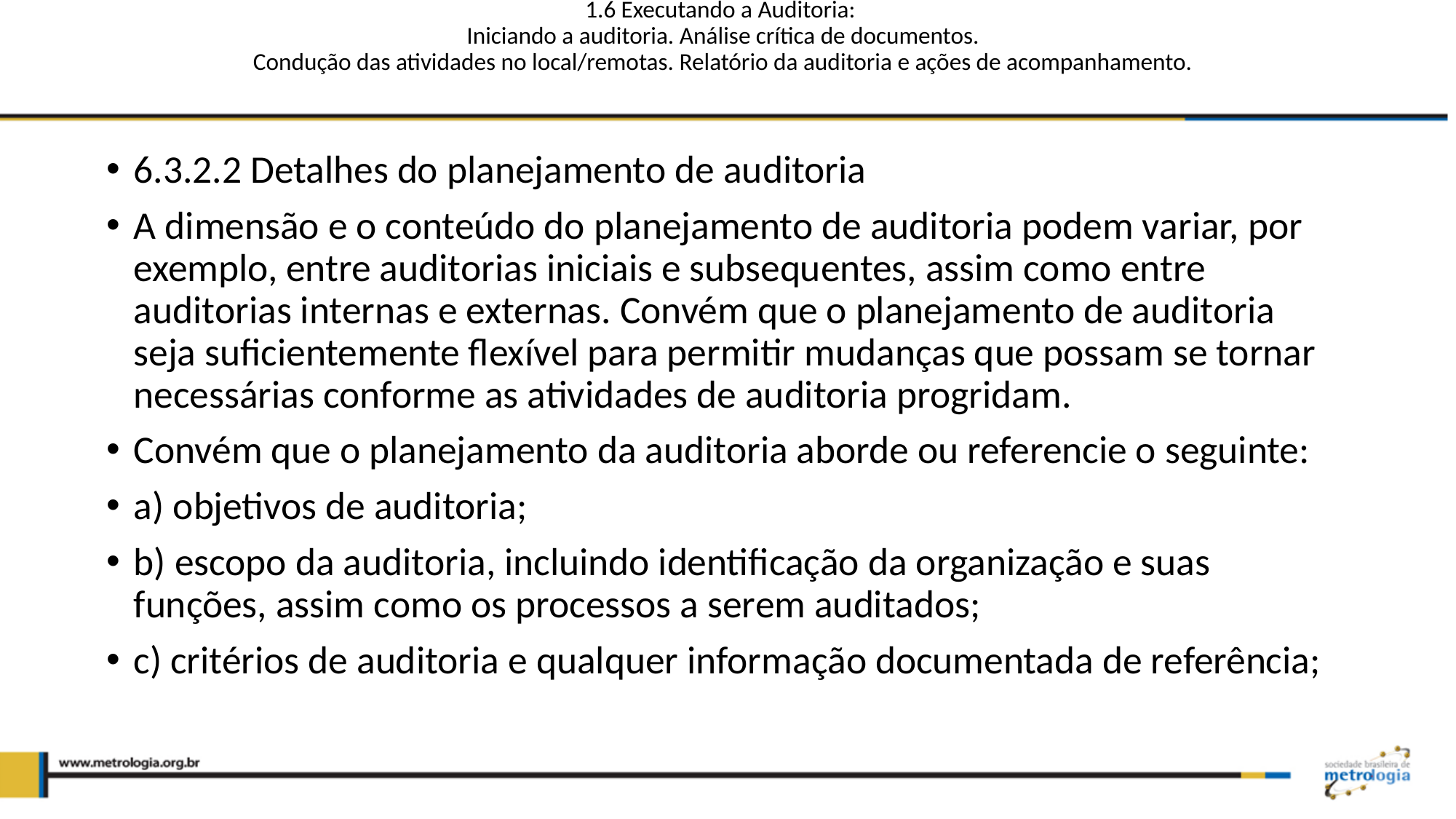

# 1.6 Executando a Auditoria: Iniciando a auditoria. Análise crítica de documentos. Condução das atividades no local/remotas. Relatório da auditoria e ações de acompanhamento.
6.3.2.2 Detalhes do planejamento de auditoria
A dimensão e o conteúdo do planejamento de auditoria podem variar, por exemplo, entre auditorias iniciais e subsequentes, assim como entre auditorias internas e externas. Convém que o planejamento de auditoria seja suficientemente flexível para permitir mudanças que possam se tornar necessárias conforme as atividades de auditoria progridam.
Convém que o planejamento da auditoria aborde ou referencie o seguinte:
a) objetivos de auditoria;
b) escopo da auditoria, incluindo identificação da organização e suas funções, assim como os processos a serem auditados;
c) critérios de auditoria e qualquer informação documentada de referência;